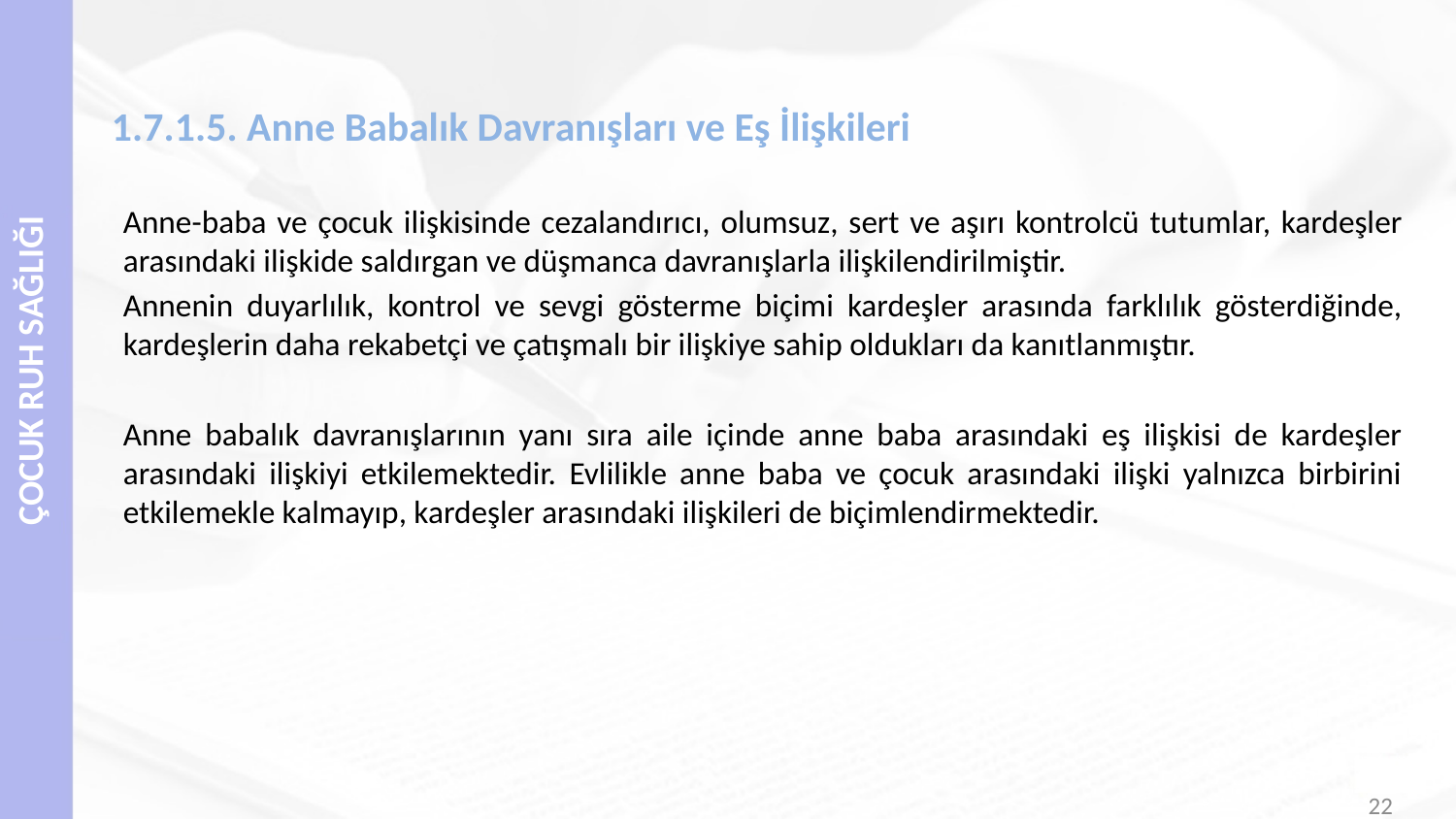

# 1.7.1.5. Anne Babalık Davranışları ve Eş İlişkileri
Anne-baba ve çocuk ilişkisinde cezalandırıcı, olumsuz, sert ve aşırı kontrolcü tutumlar, kardeşler arasındaki ilişkide saldırgan ve düşmanca davranışlarla ilişkilendirilmiştir.
Annenin duyarlılık, kontrol ve sevgi gösterme biçimi kardeşler arasında farklılık gösterdiğinde, kardeşlerin daha rekabetçi ve çatışmalı bir ilişkiye sahip oldukları da kanıtlanmıştır.

Anne babalık davranışlarının yanı sıra aile içinde anne baba arasındaki eş ilişkisi de kardeşler arasındaki ilişkiyi etkilemektedir. Evlilikle anne baba ve çocuk arasındaki ilişki yalnızca birbirini etkilemekle kalmayıp, kardeşler arasındaki ilişkileri de biçimlendirmektedir.